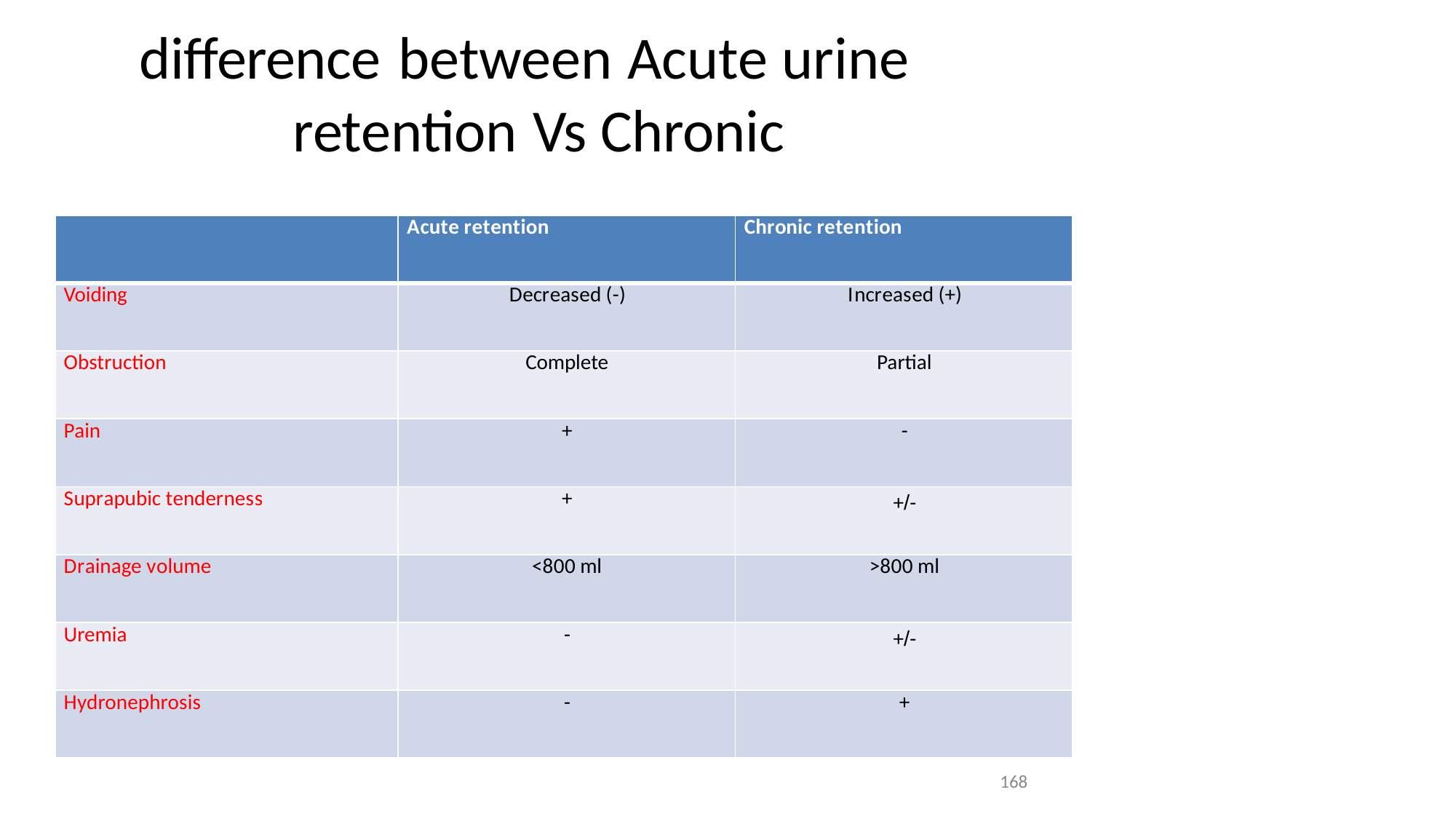

# difference between Acute urine  retention Vs Chronic
|  | Acute retention | Chronic retention |
| --- | --- | --- |
| Voiding | Decreased (-) | Increased (+) |
| Obstruction | Complete | Partial |
| Pain | + | - |
| Suprapubic tenderness | + | +/- |
| Drainage volume | <800 ml | >800 ml |
| Uremia | - | +/- |
| Hydronephrosis | - | + |
168